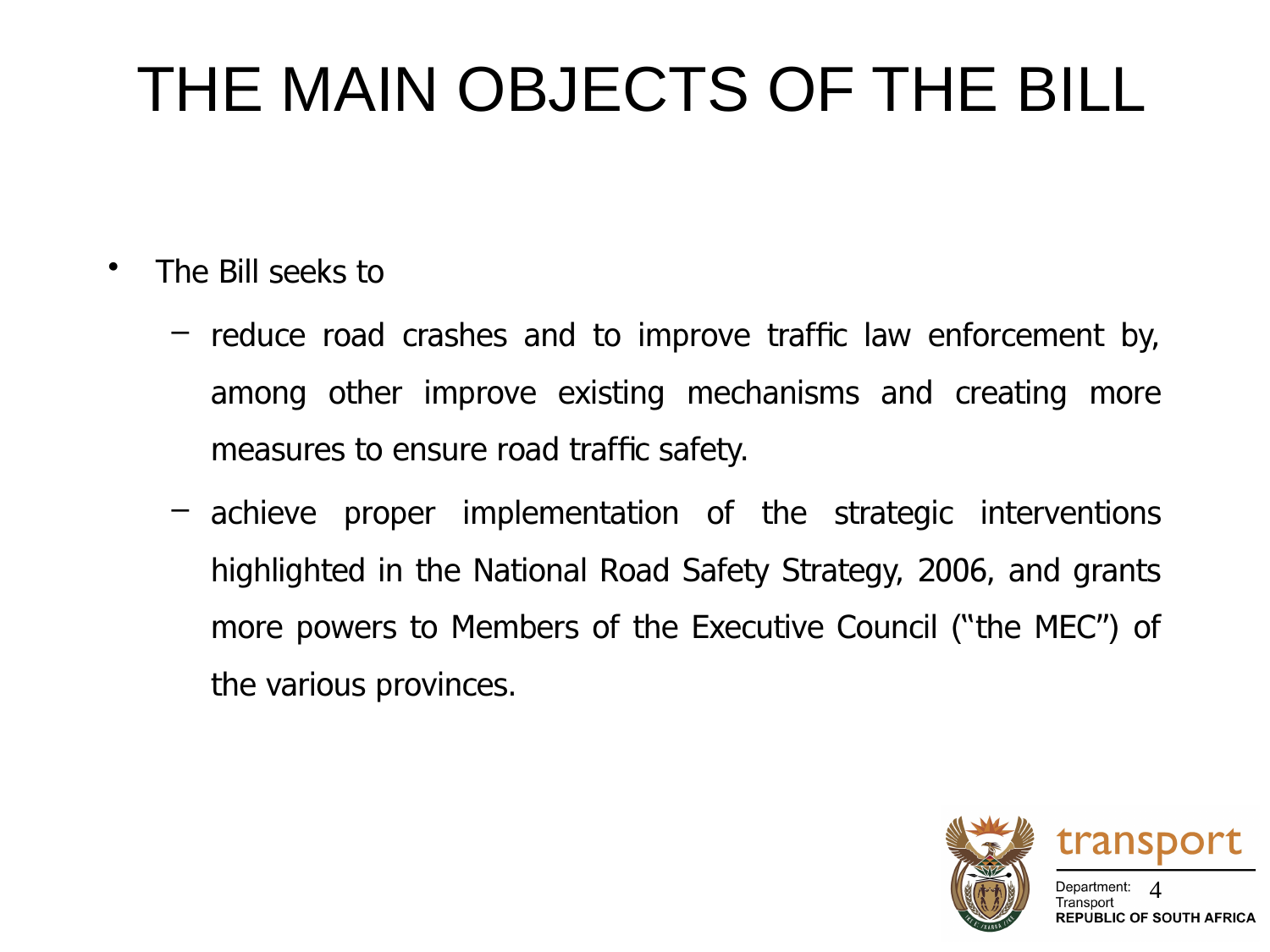

# THE MAIN OBJECTS OF THE BILL
The Bill seeks to
reduce road crashes and to improve traffic law enforcement by, among other improve existing mechanisms and creating more measures to ensure road traffic safety.
achieve proper implementation of the strategic interventions highlighted in the National Road Safety Strategy, 2006, and grants more powers to Members of the Executive Council (“the MEC”) of the various provinces.

4